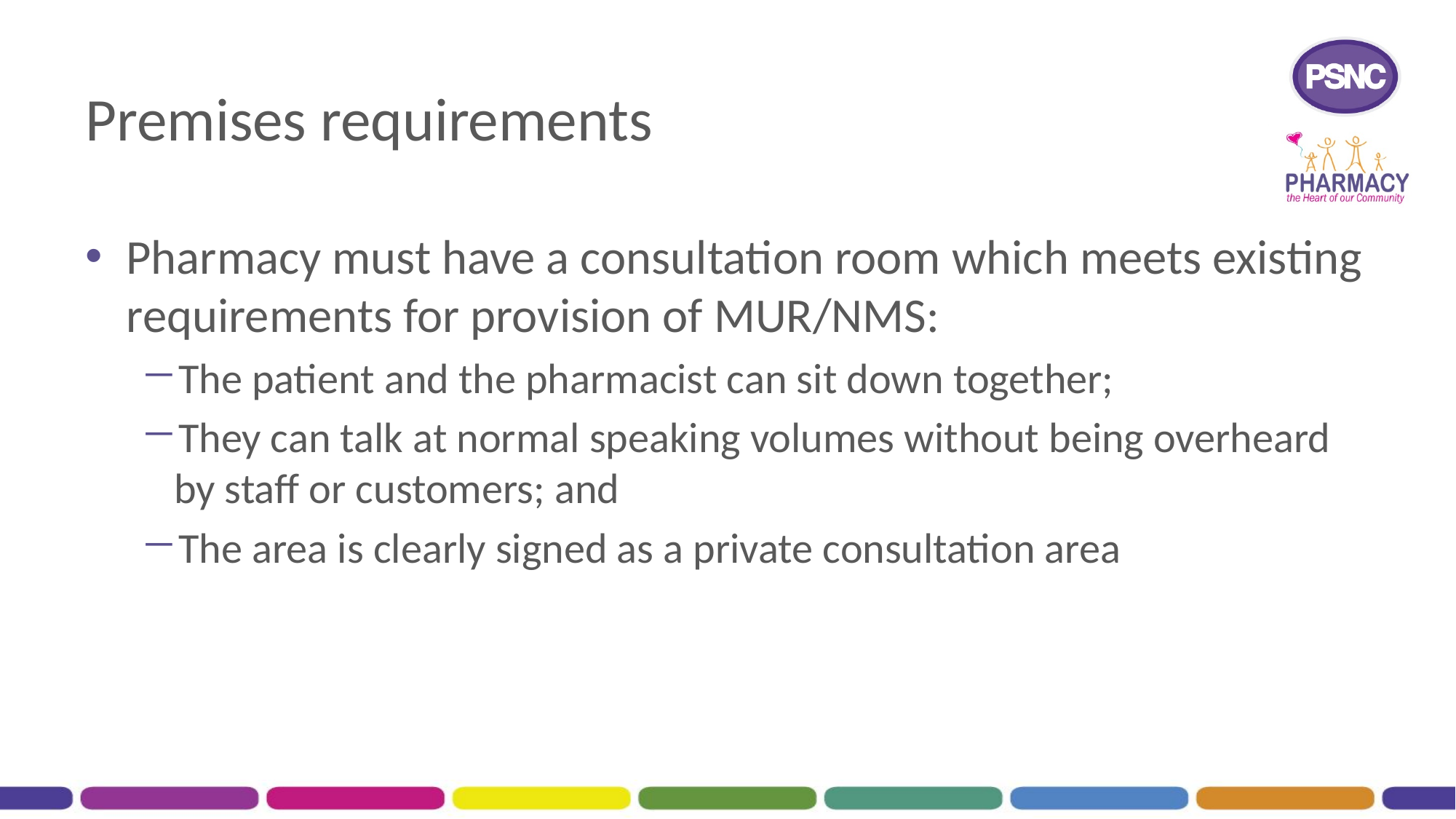

# Premises requirements​
Pharmacy must have a consultation room which meets existing requirements for provision of MUR/NMS:​
The patient and the pharmacist can sit down together;​
They can talk at normal speaking volumes without being overheard by staff or customers; and​
The area is clearly signed as a private consultation area​